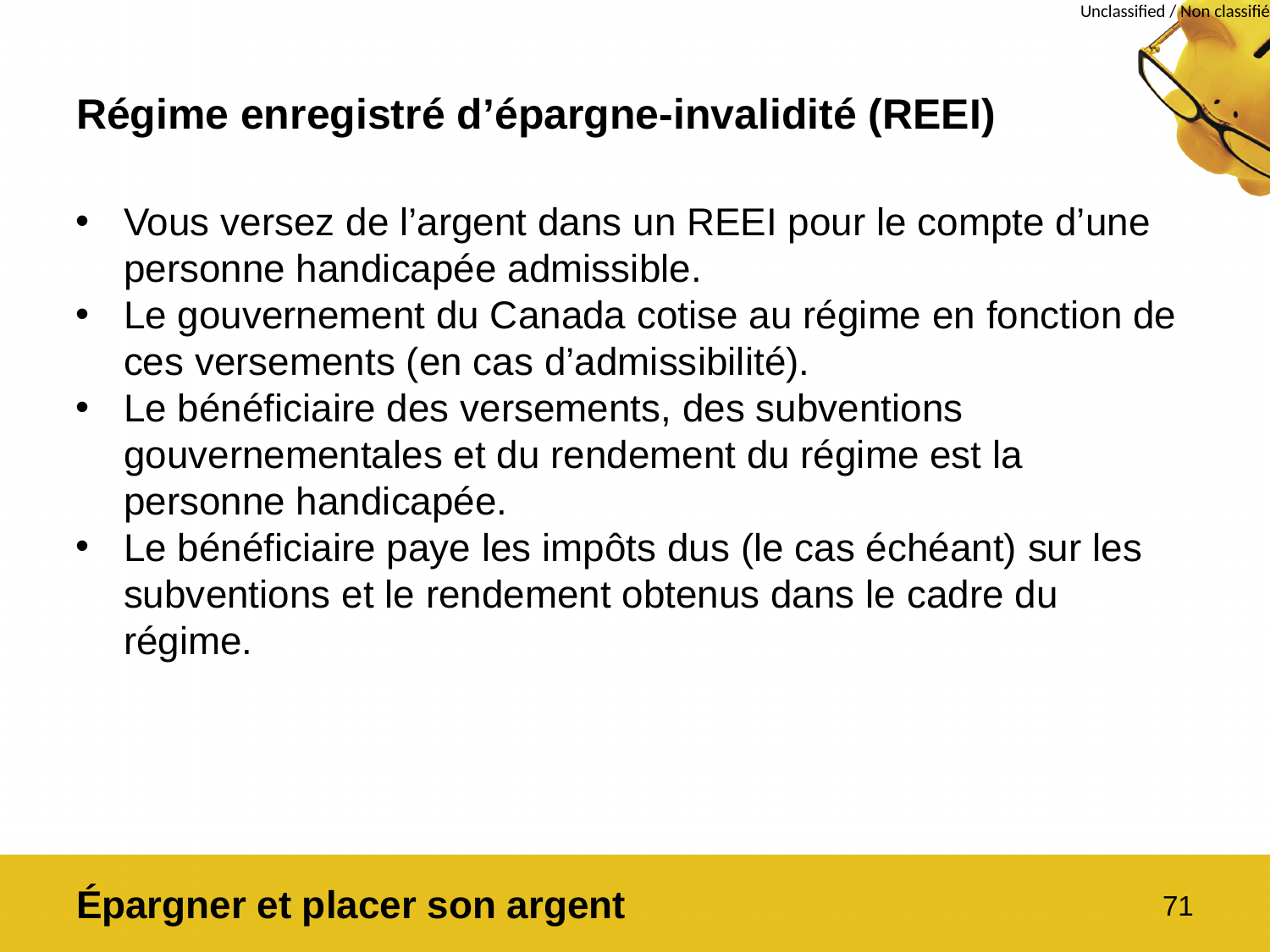

# Régime enregistré d’épargne-invalidité (REEI)

Vous versez de l’argent dans un REEI pour le compte d’une personne handicapée admissible.
Le gouvernement du Canada cotise au régime en fonction de ces versements (en cas d’admissibilité).
Le bénéficiaire des versements, des subventions gouvernementales et du rendement du régime est la personne handicapée.
Le bénéficiaire paye les impôts dus (le cas échéant) sur les subventions et le rendement obtenus dans le cadre du régime.

Épargner et placer son argent
71